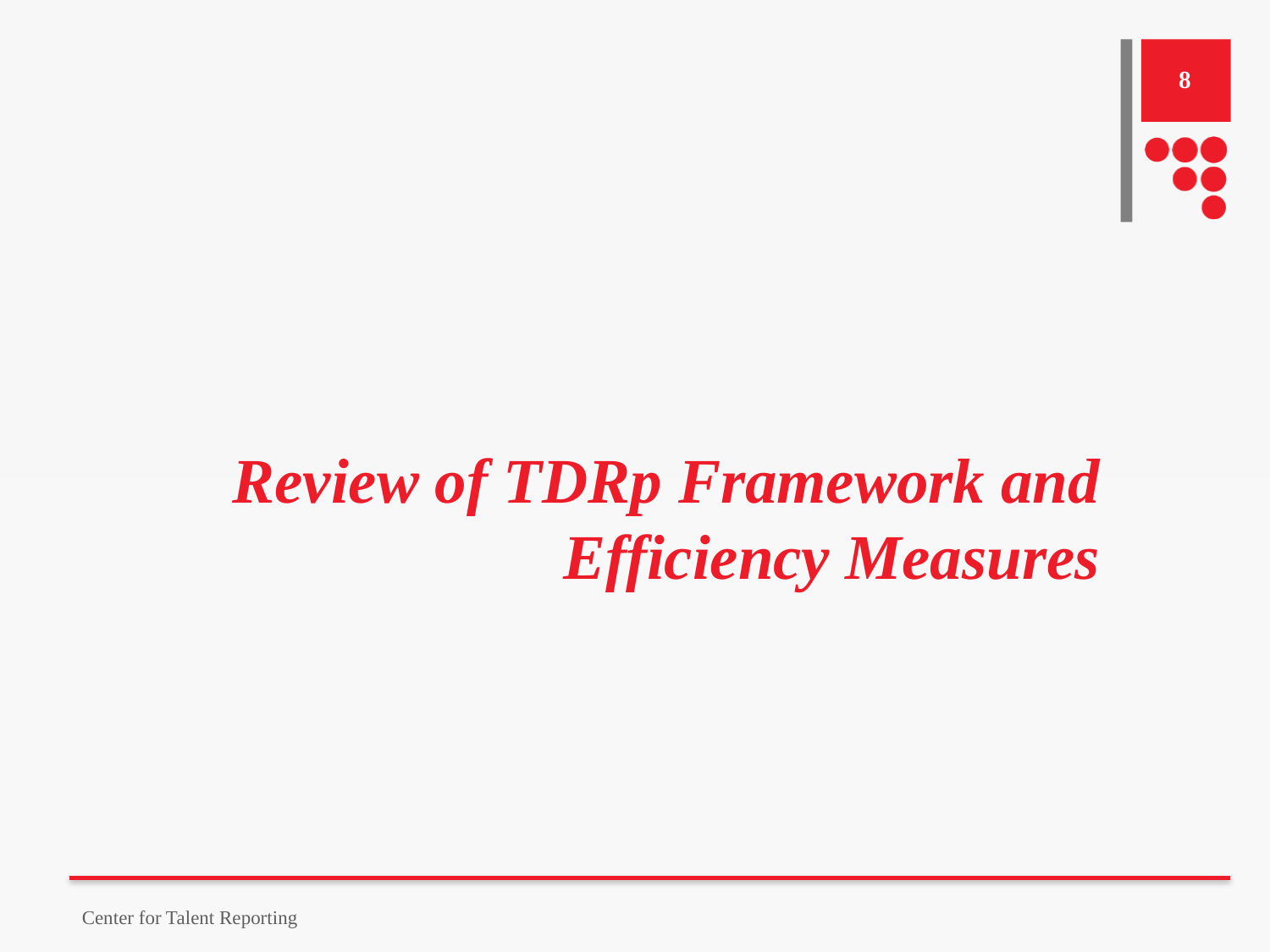

8
# Review of TDRp Framework and Efficiency Measures
Center for Talent Reporting